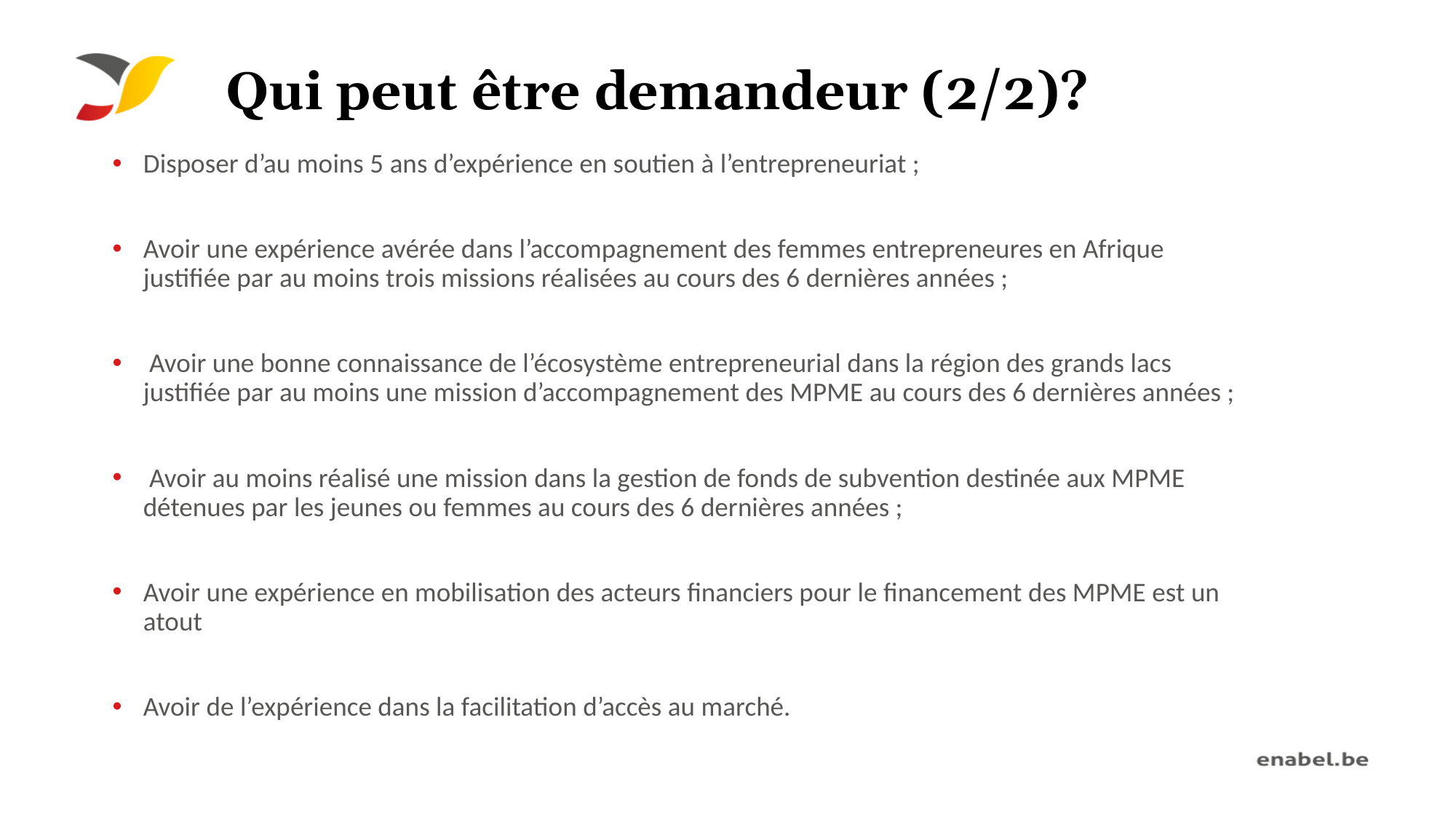

# Qui peut être demandeur (2/2)?
Disposer d’au moins 5 ans d’expérience en soutien à l’entrepreneuriat ;

Avoir une expérience avérée dans l’accompagnement des femmes entrepreneures en Afrique justifiée par au moins trois missions réalisées au cours des 6 dernières années ;

 Avoir une bonne connaissance de l’écosystème entrepreneurial dans la région des grands lacs justifiée par au moins une mission d’accompagnement des MPME au cours des 6 dernières années ;

 Avoir au moins réalisé une mission dans la gestion de fonds de subvention destinée aux MPME détenues par les jeunes ou femmes au cours des 6 dernières années ;

Avoir une expérience en mobilisation des acteurs financiers pour le financement des MPME est un atout

Avoir de l’expérience dans la facilitation d’accès au marché.